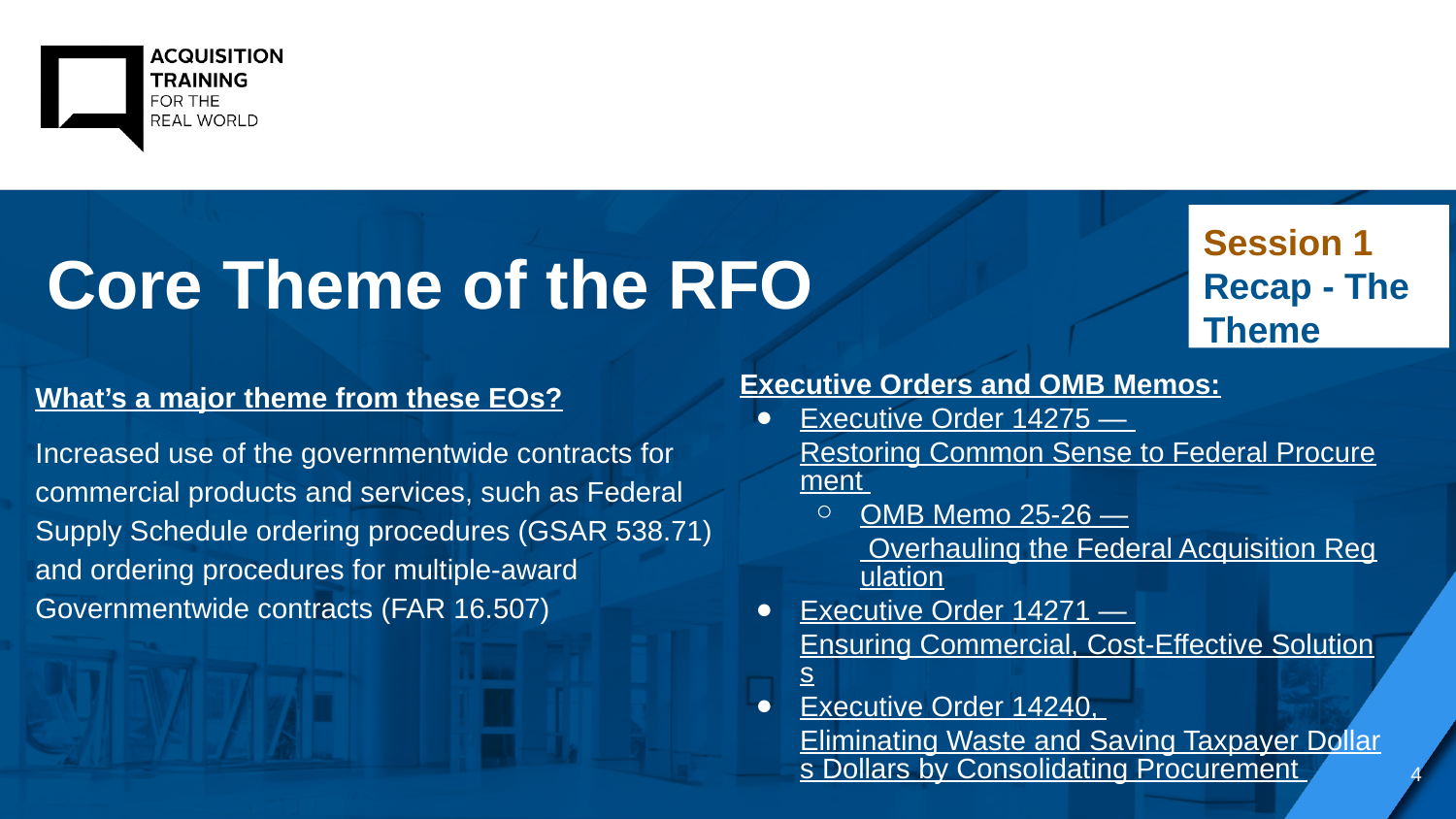

Session 1 Recap - The Theme
Core Theme of the RFO
What’s a major theme from these EOs?
Increased use of the governmentwide contracts for commercial products and services, such as Federal Supply Schedule ordering procedures (GSAR 538.71) and ordering procedures for multiple-award Governmentwide contracts (FAR 16.507)
Executive Orders and OMB Memos:
Executive Order 14275 — Restoring Common Sense to Federal Procurement
OMB Memo 25-26 — Overhauling the Federal Acquisition Regulation
Executive Order 14271 — Ensuring Commercial, Cost-Effective Solutions
Executive Order 14240, Eliminating Waste and Saving Taxpayer Dollars Dollars by Consolidating Procurement

4